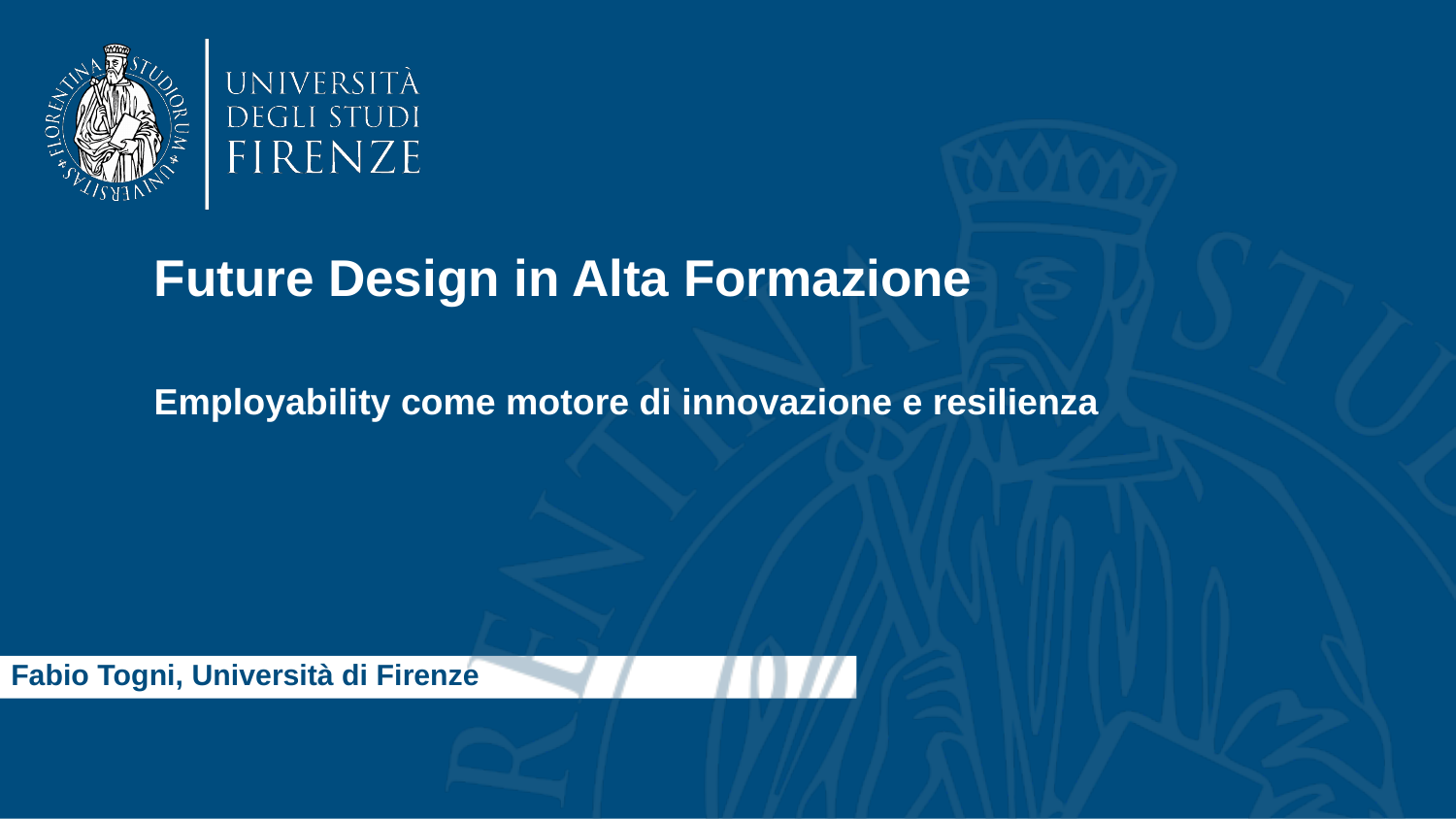

# Future Design in Alta Formazione

Employability come motore di innovazione e resilienza
Fabio Togni, Università di Firenze